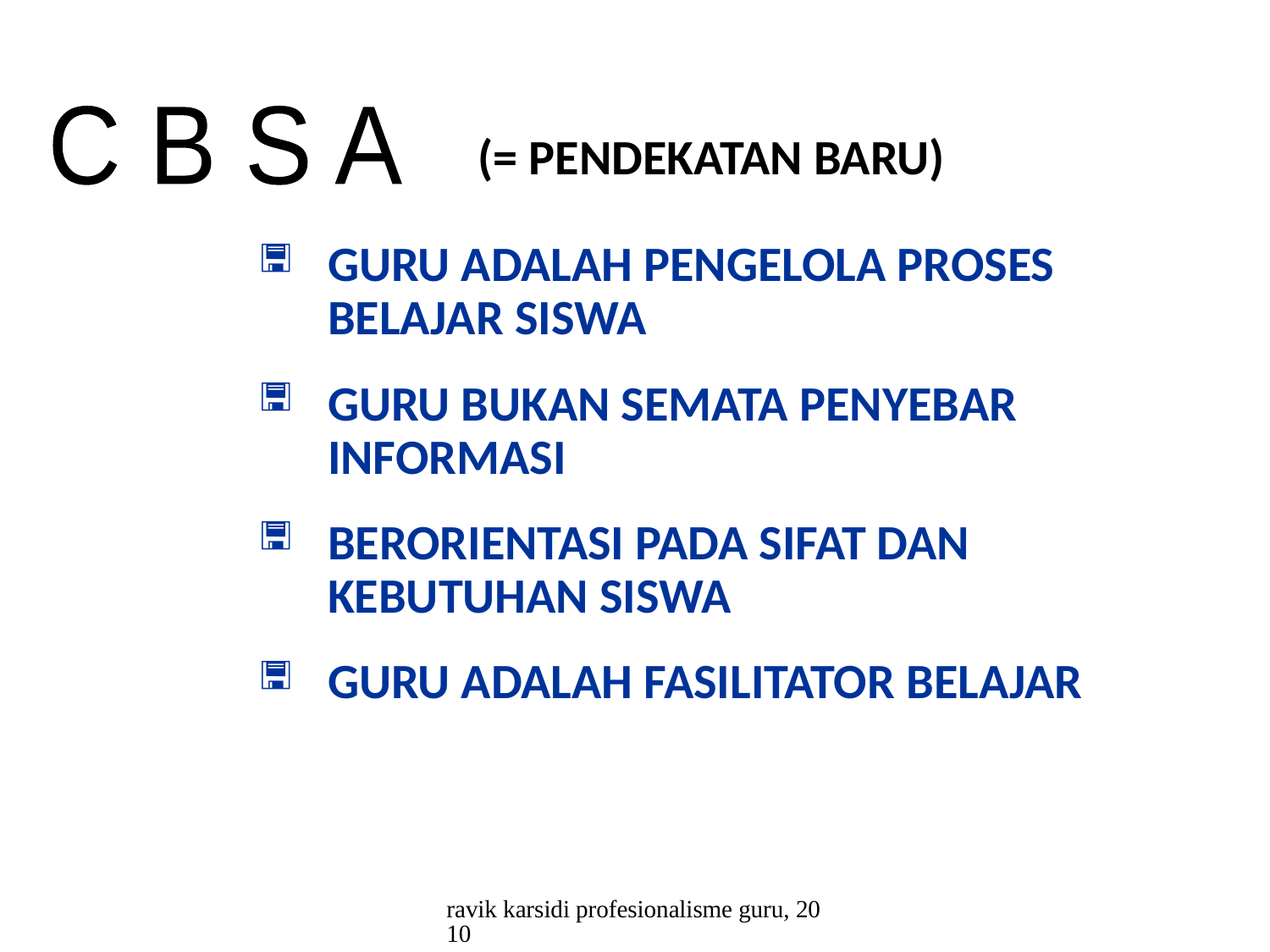

C B S A
(= PENDEKATAN BARU)
GURU ADALAH PENGELOLA PROSES BELAJAR SISWA

GURU BUKAN SEMATA PENYEBAR INFORMASI

BERORIENTASI PADA SIFAT DAN KEBUTUHAN SISWA

GURU ADALAH FASILITATOR BELAJAR
ravik karsidi profesionalisme guru, 2010